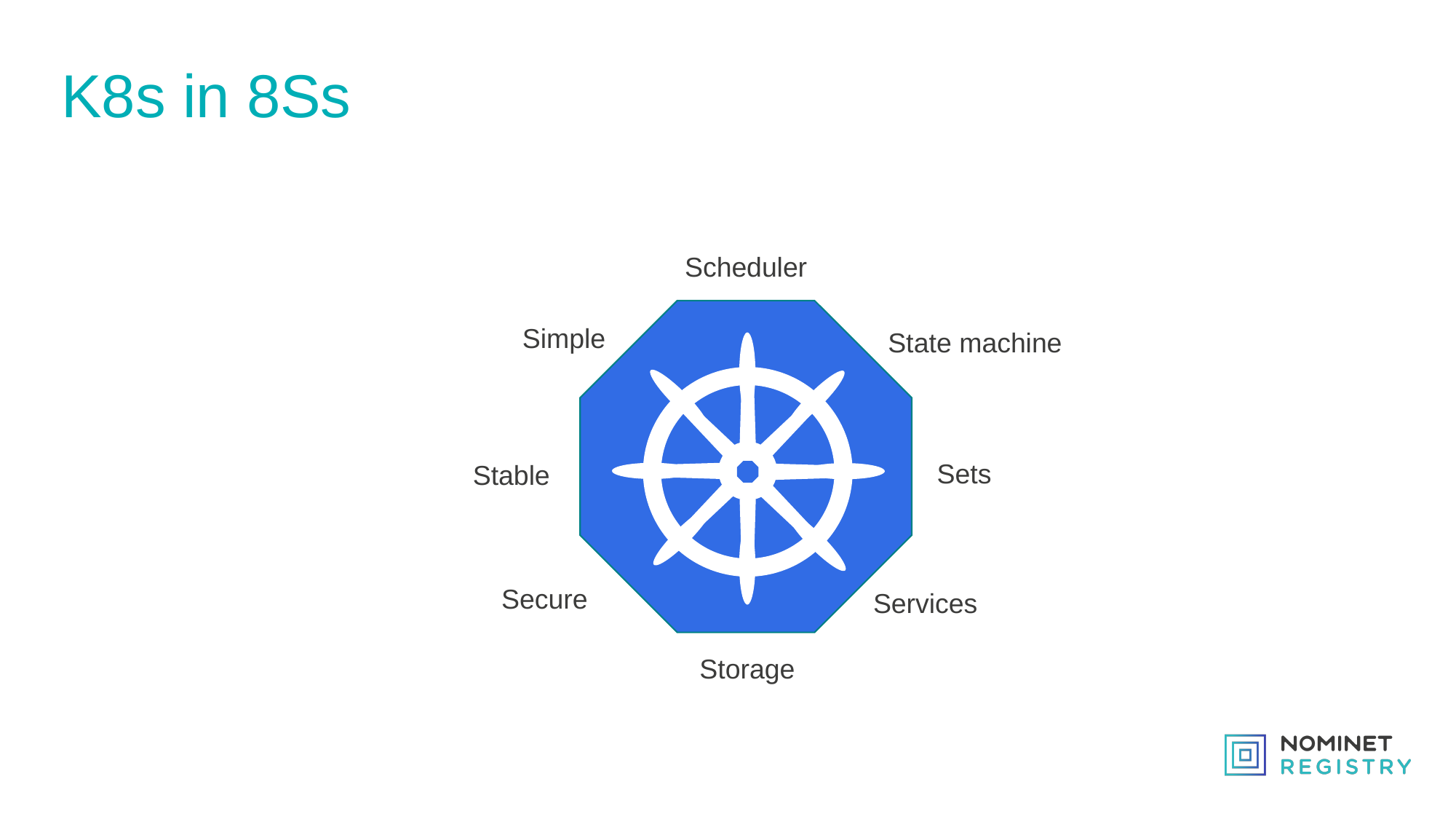

# K8s in 8Ss

Scheduler

Simple
State machine
Sets
Stable
Secure
Services
Storage